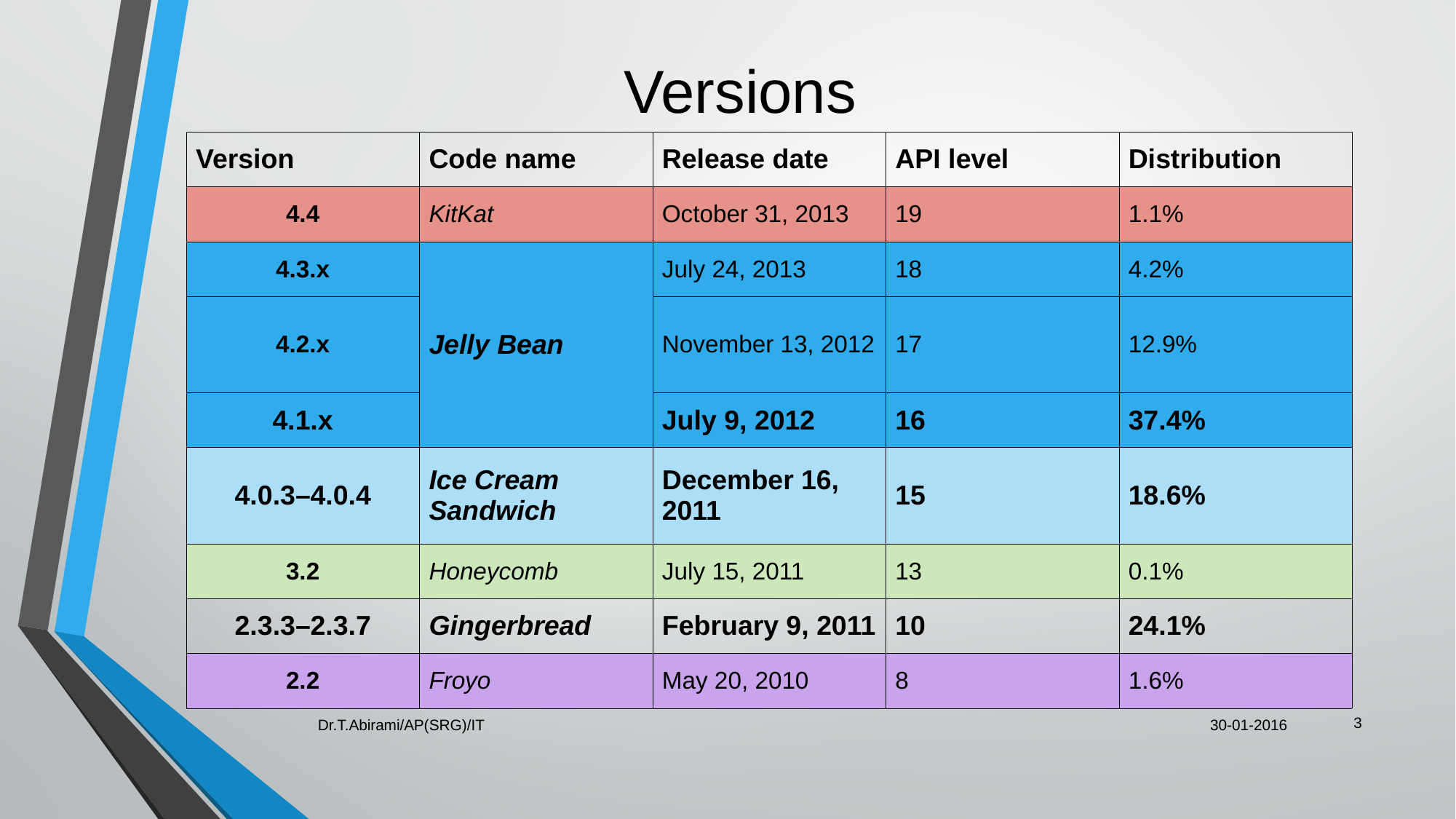

# Versions
| Version | Code name | Release date | API level | Distribution |
| --- | --- | --- | --- | --- |
| 4.4 | KitKat | October 31, 2013 | 19 | 1.1% |
| 4.3.x | Jelly Bean | July 24, 2013 | 18 | 4.2% |
| 4.2.x |  | November 13, 2012 | 17 | 12.9% |
| 4.1.x |  | July 9, 2012 | 16 | 37.4% |
| 4.0.3–4.0.4 | Ice Cream Sandwich | December 16, 2011 | 15 | 18.6% |
| 3.2 | Honeycomb | July 15, 2011 | 13 | 0.1% |
| 2.3.3–2.3.7 | Gingerbread | February 9, 2011 | 10 | 24.1% |
| 2.2 | Froyo | May 20, 2010 | 8 | 1.6% |
3
Dr.T.Abirami/AP(SRG)/IT
30-01-2016